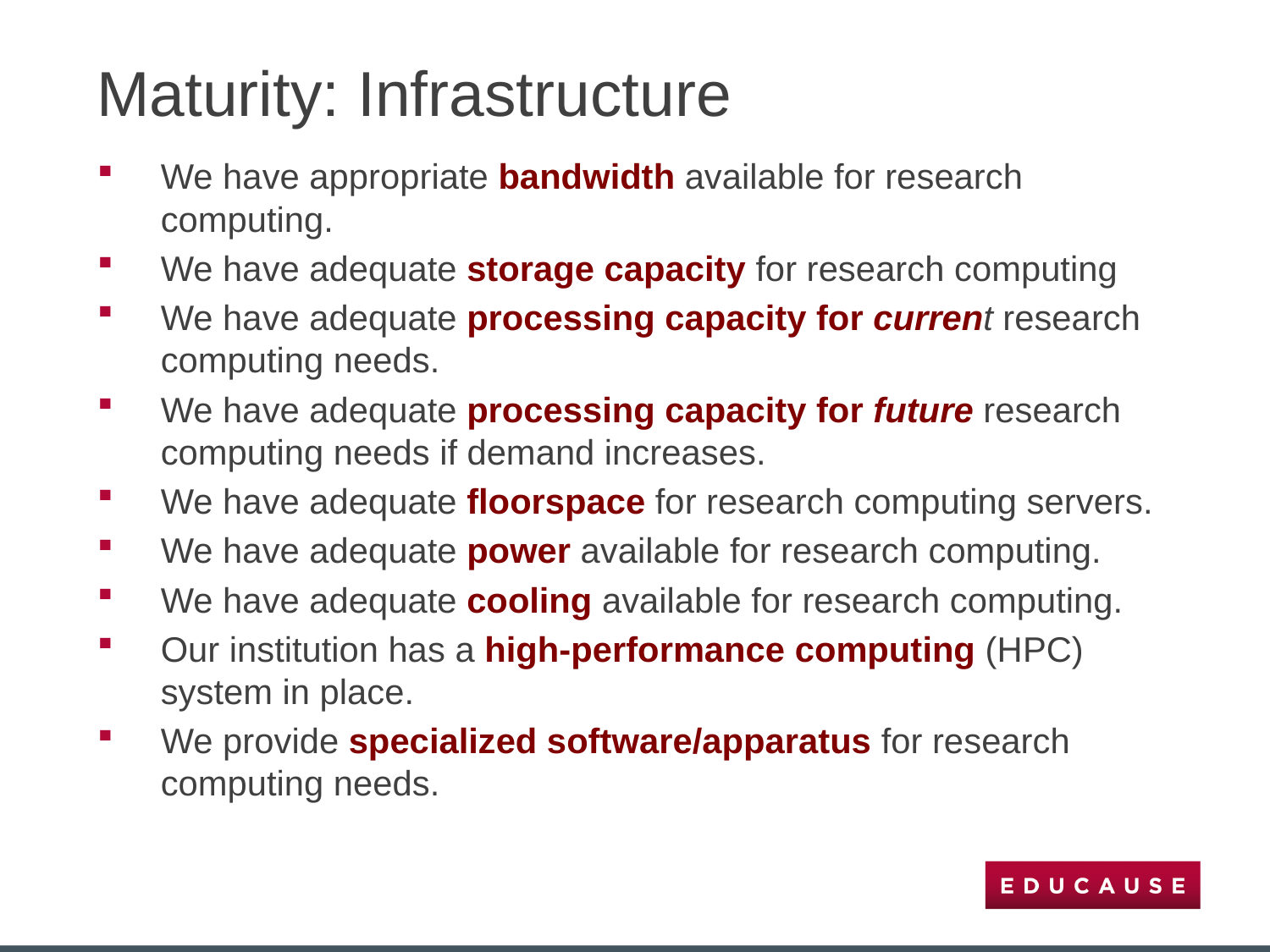

# Maturity: Infrastructure
We have appropriate bandwidth available for research computing.
We have adequate storage capacity for research computing
We have adequate processing capacity for current research computing needs.
We have adequate processing capacity for future research computing needs if demand increases.
We have adequate floorspace for research computing servers.
We have adequate power available for research computing.
We have adequate cooling available for research computing.
Our institution has a high-performance computing (HPC) system in place.
We provide specialized software/apparatus for research computing needs.